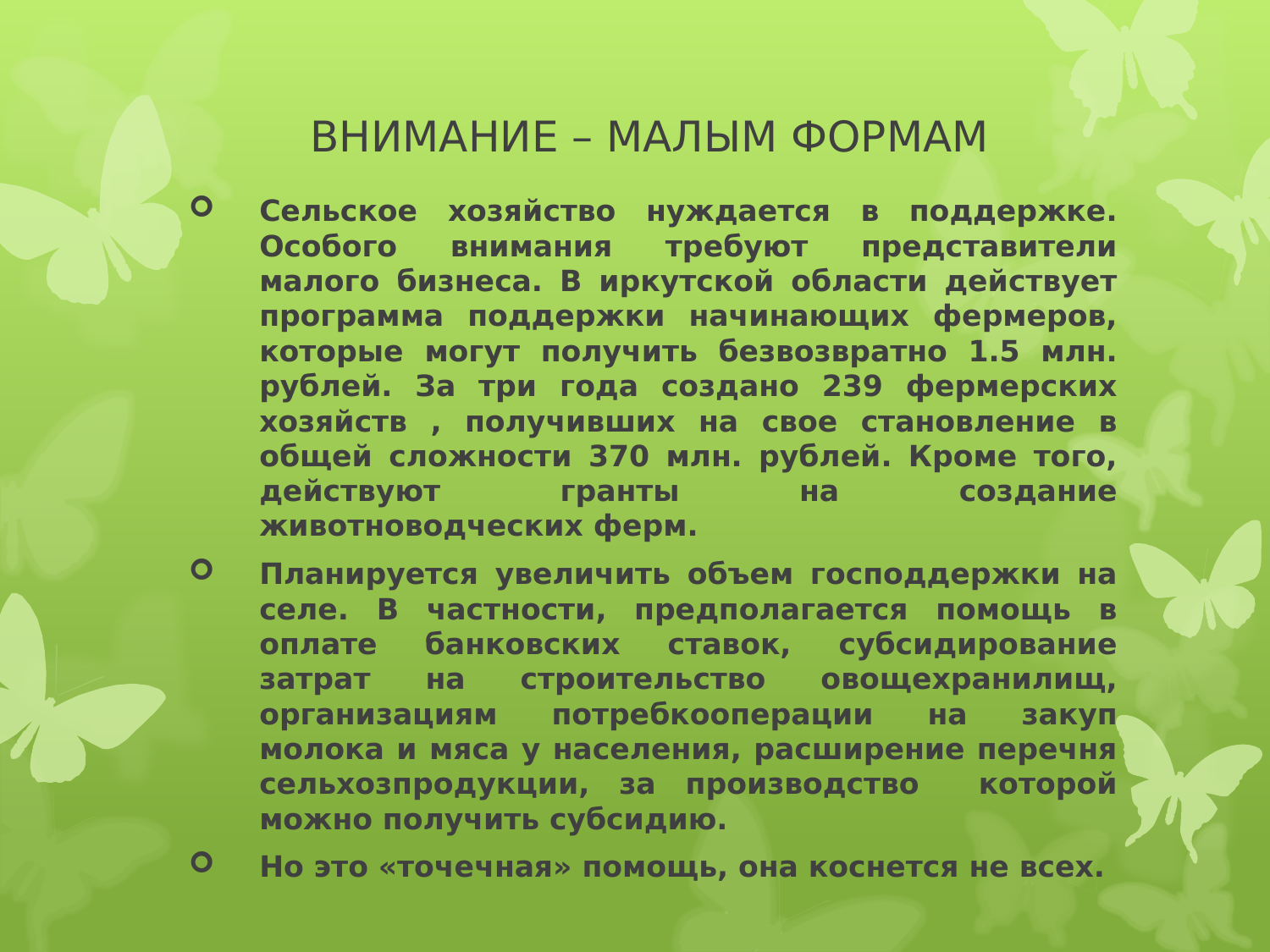

# ВНИМАНИЕ – МАЛЫМ ФОРМАМ
Сельское хозяйство нуждается в поддержке. Особого внимания требуют представители малого бизнеса. В иркутской области действует программа поддержки начинающих фермеров, которые могут получить безвозвратно 1.5 млн. рублей. За три года создано 239 фермерских хозяйств , получивших на свое становление в общей сложности 370 млн. рублей. Кроме того, действуют гранты на создание животноводческих ферм.
Планируется увеличить объем господдержки на селе. В частности, предполагается помощь в оплате банковских ставок, субсидирование затрат на строительство овощехранилищ, организациям потребкооперации на закуп молока и мяса у населения, расширение перечня сельхозпродукции, за производство  которой можно получить субсидию.
Но это «точечная» помощь, она коснется не всех.